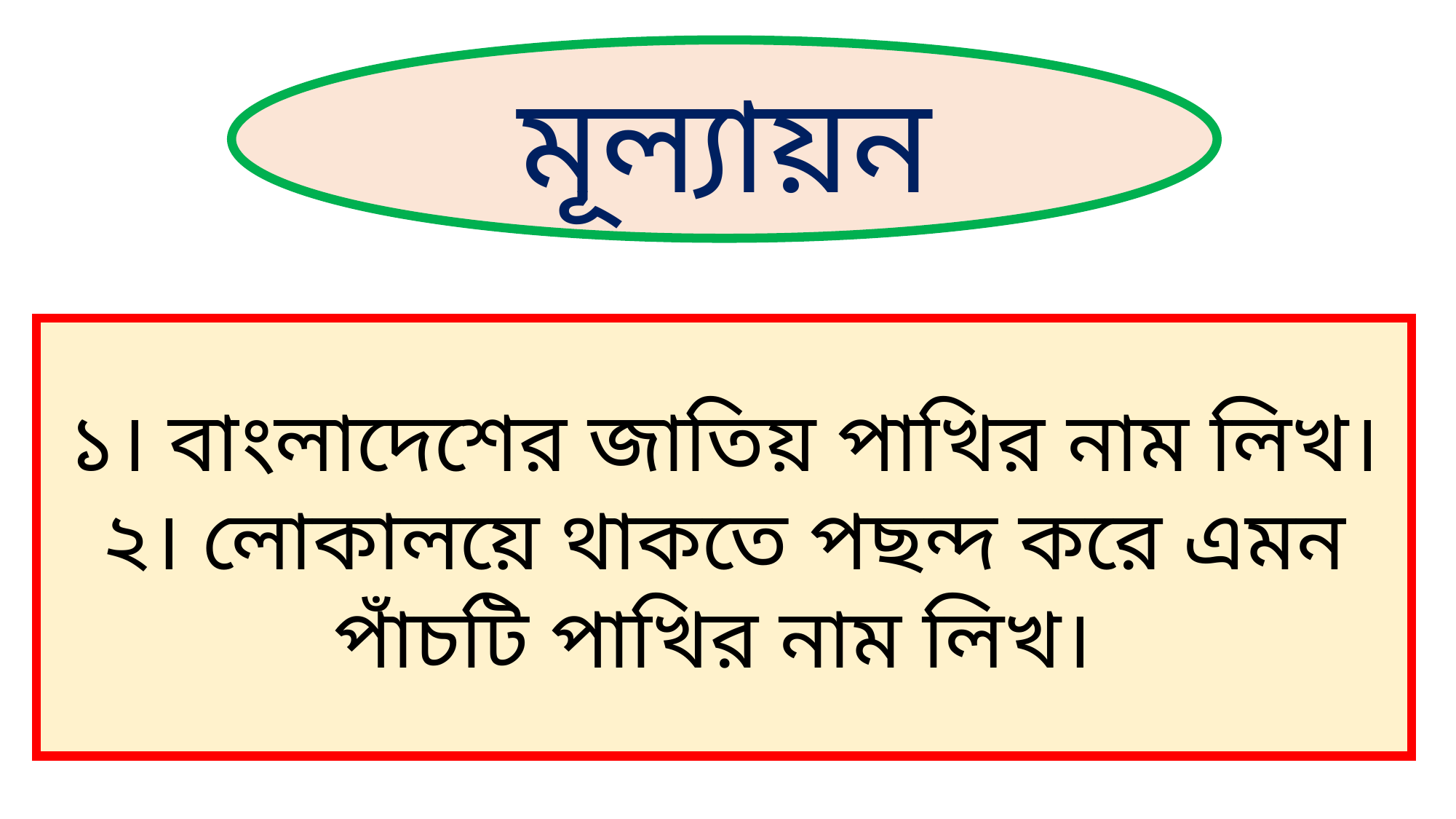

মূল্যায়ন
১। বাংলাদেশের জাতিয় পাখির নাম লিখ।
২। লোকালয়ে থাকতে পছন্দ করে এমন পাঁচটি পাখির নাম লিখ।